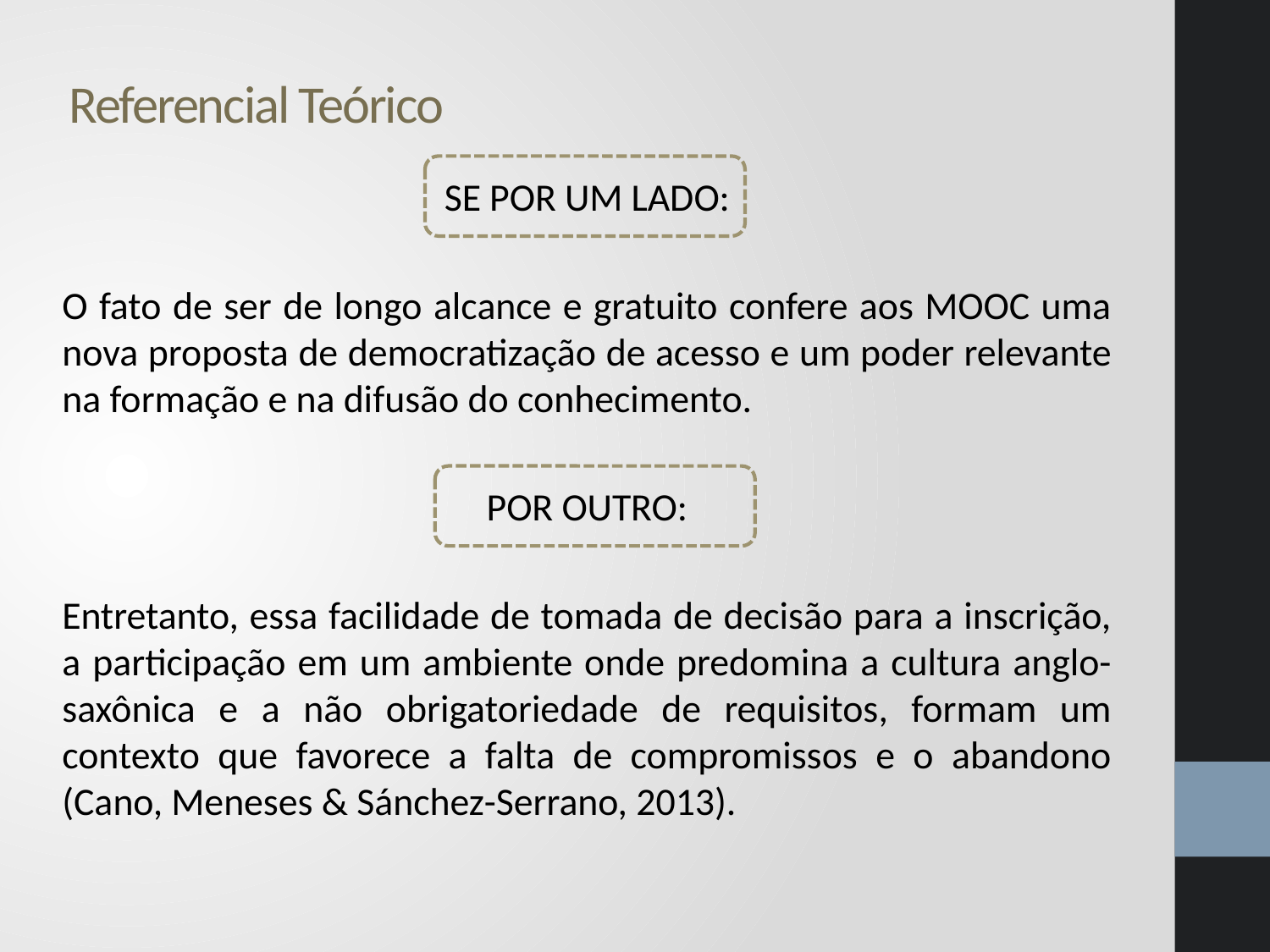

# Referencial Teórico

SE POR UM LADO:

O fato de ser de longo alcance e gratuito confere aos MOOC uma nova proposta de democratização de acesso e um poder relevante na formação e na difusão do conhecimento.

POR OUTRO:

Entretanto, essa facilidade de tomada de decisão para a inscrição, a participação em um ambiente onde predomina a cultura anglo-saxônica e a não obrigatoriedade de requisitos, formam um contexto que favorece a falta de compromissos e o abandono (Cano, Meneses & Sánchez-Serrano, 2013).